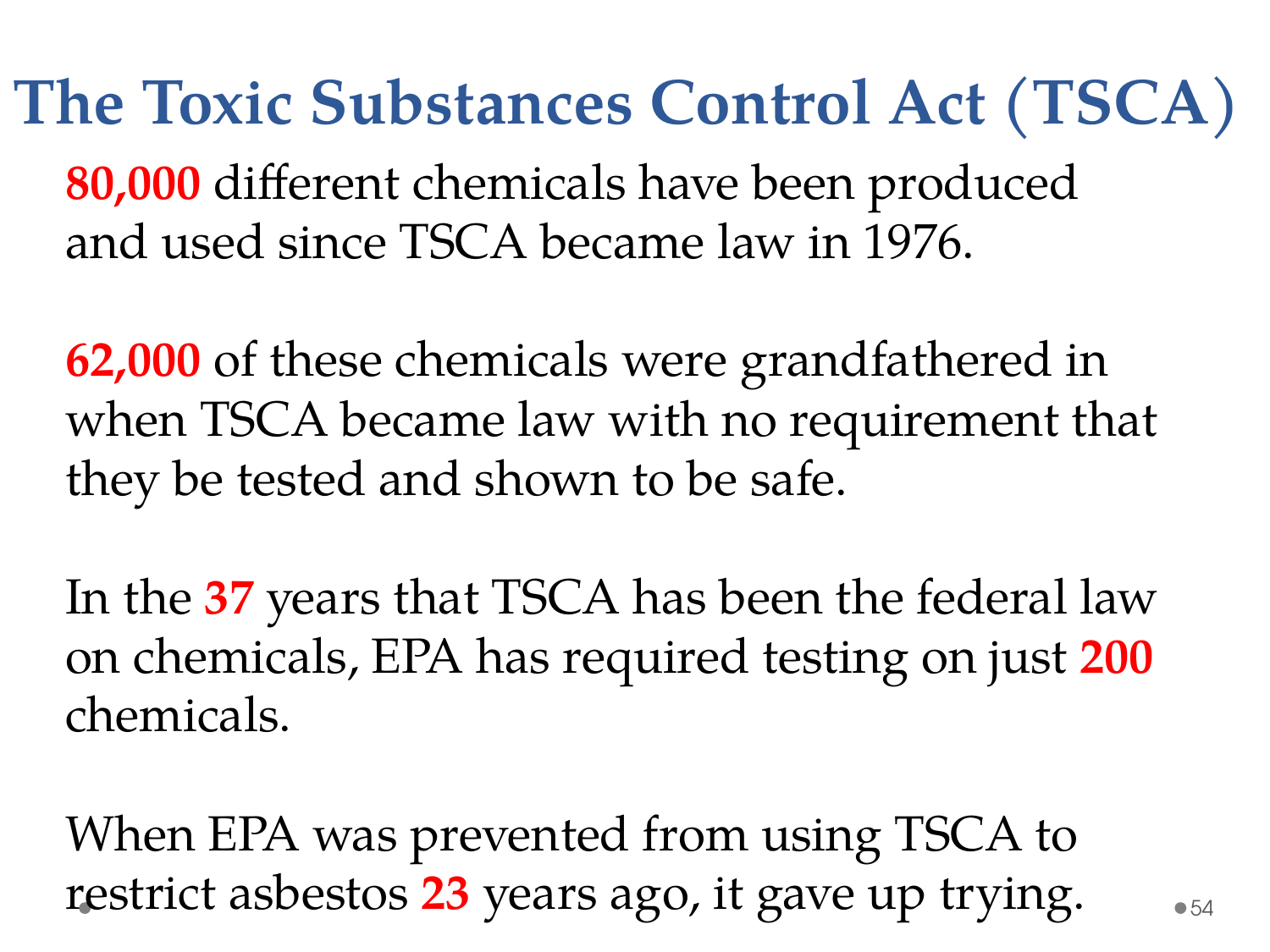

# The Toxic Substances Control Act (TSCA)
80,000 different chemicals have been produced and used since TSCA became law in 1976.

62,000 of these chemicals were grandfathered in when TSCA became law with no requirement that they be tested and shown to be safe.

In the 37 years that TSCA has been the federal law on chemicals, EPA has required testing on just 200 chemicals.

When EPA was prevented from using TSCA to restrict asbestos 23 years ago, it gave up trying.
54